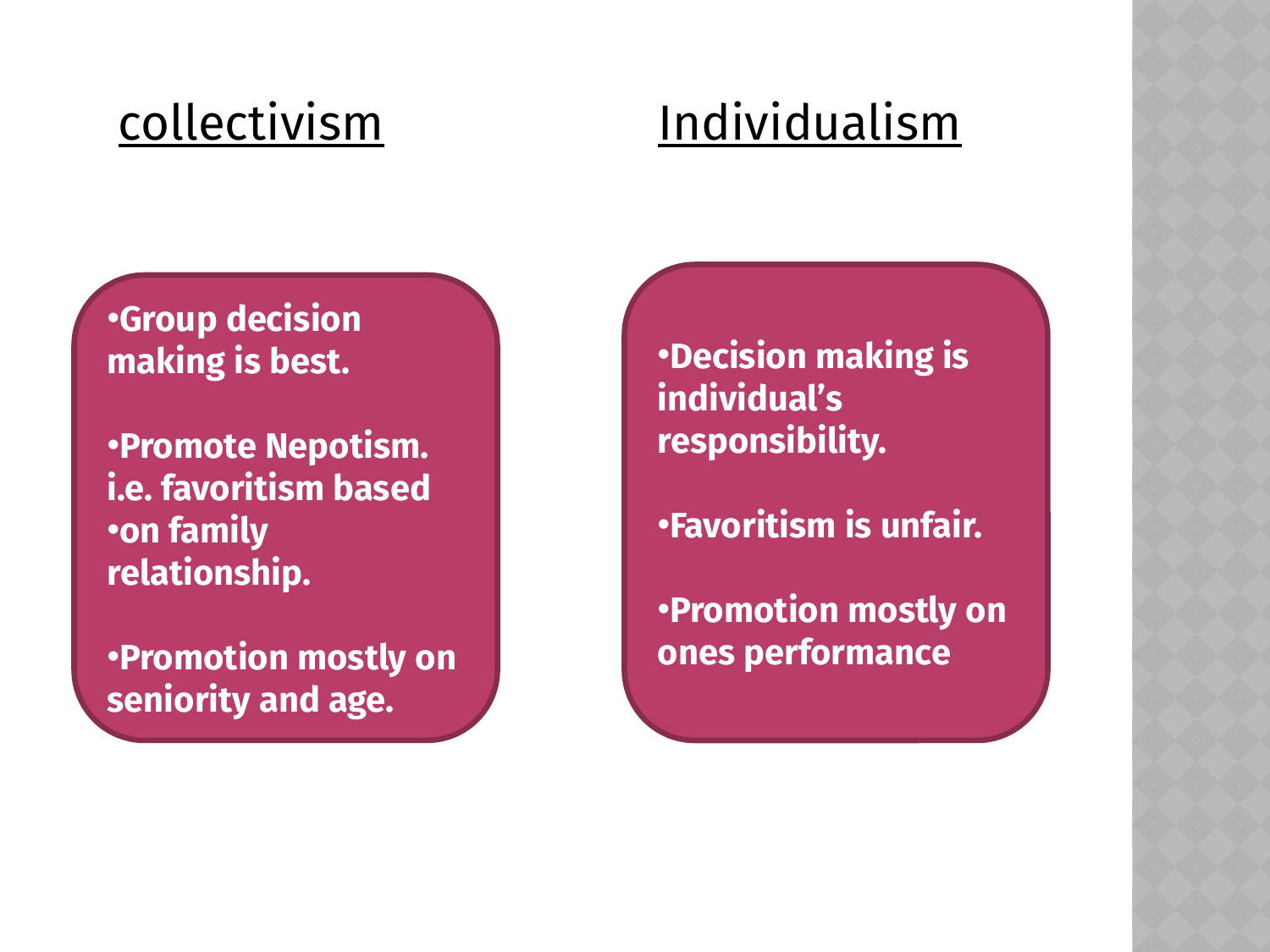

collectivism
Individualism
Decision making is individual’s responsibility.

Favoritism is unfair.

Promotion mostly on ones performance
Group decision making is best.

Promote Nepotism. i.e. favoritism based
on family relationship.

Promotion mostly on seniority and age.